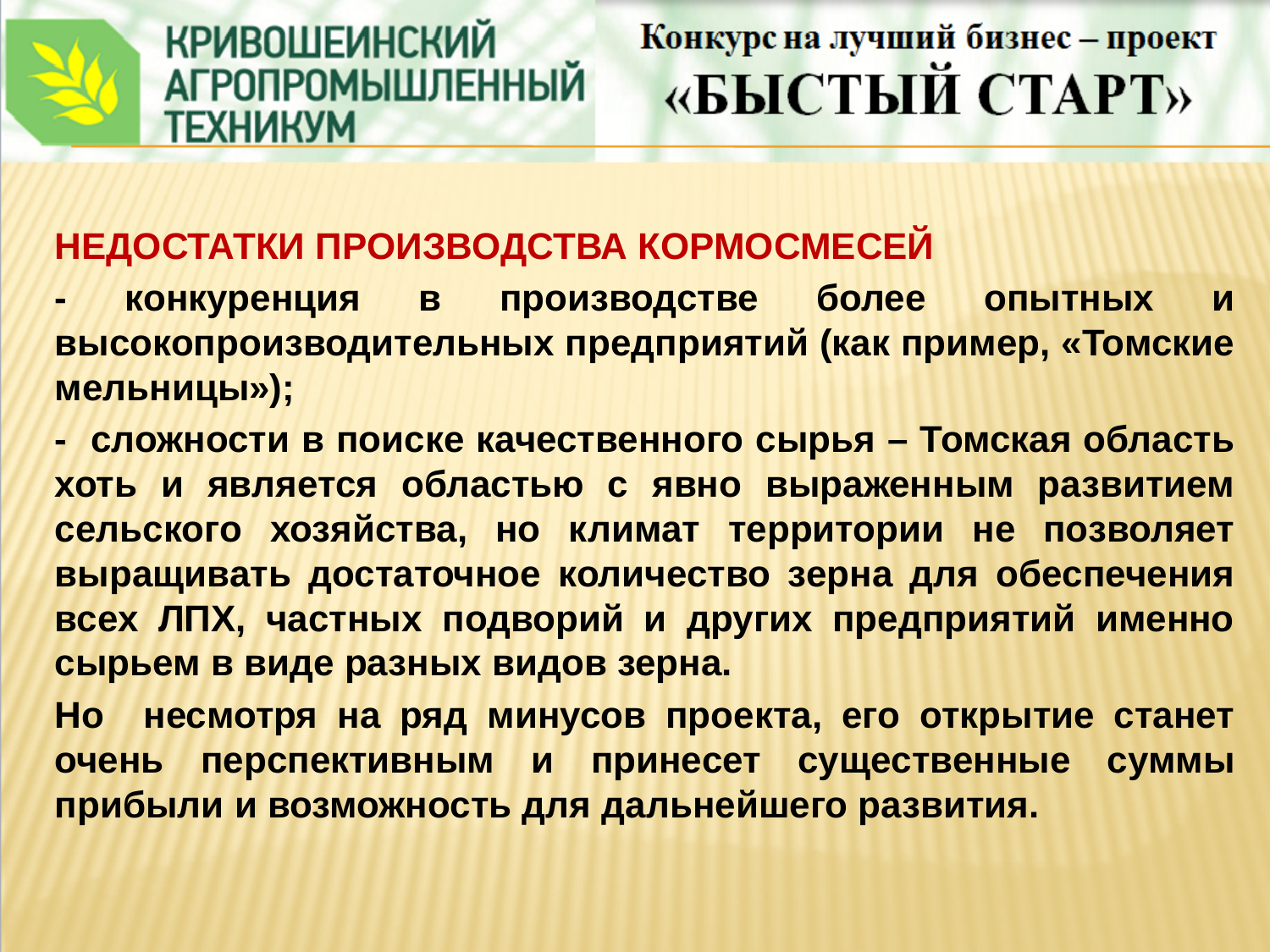

#
НЕДОСТАТКИ ПРОИЗВОДСТВА КОРМОСМЕСЕЙ
- конкуренция в производстве более опытных и высокопроизводительных предприятий (как пример, «Томские мельницы»);
-  сложности в поиске качественного сырья – Томская область хоть и является областью с явно выраженным развитием сельского хозяйства, но климат территории не позволяет выращивать достаточное количество зерна для обеспечения всех ЛПХ, частных подворий и других предприятий именно сырьем в виде разных видов зерна.
Но  несмотря на ряд минусов проекта, его открытие станет очень перспективным и принесет существенные суммы прибыли и возможность для дальнейшего развития.